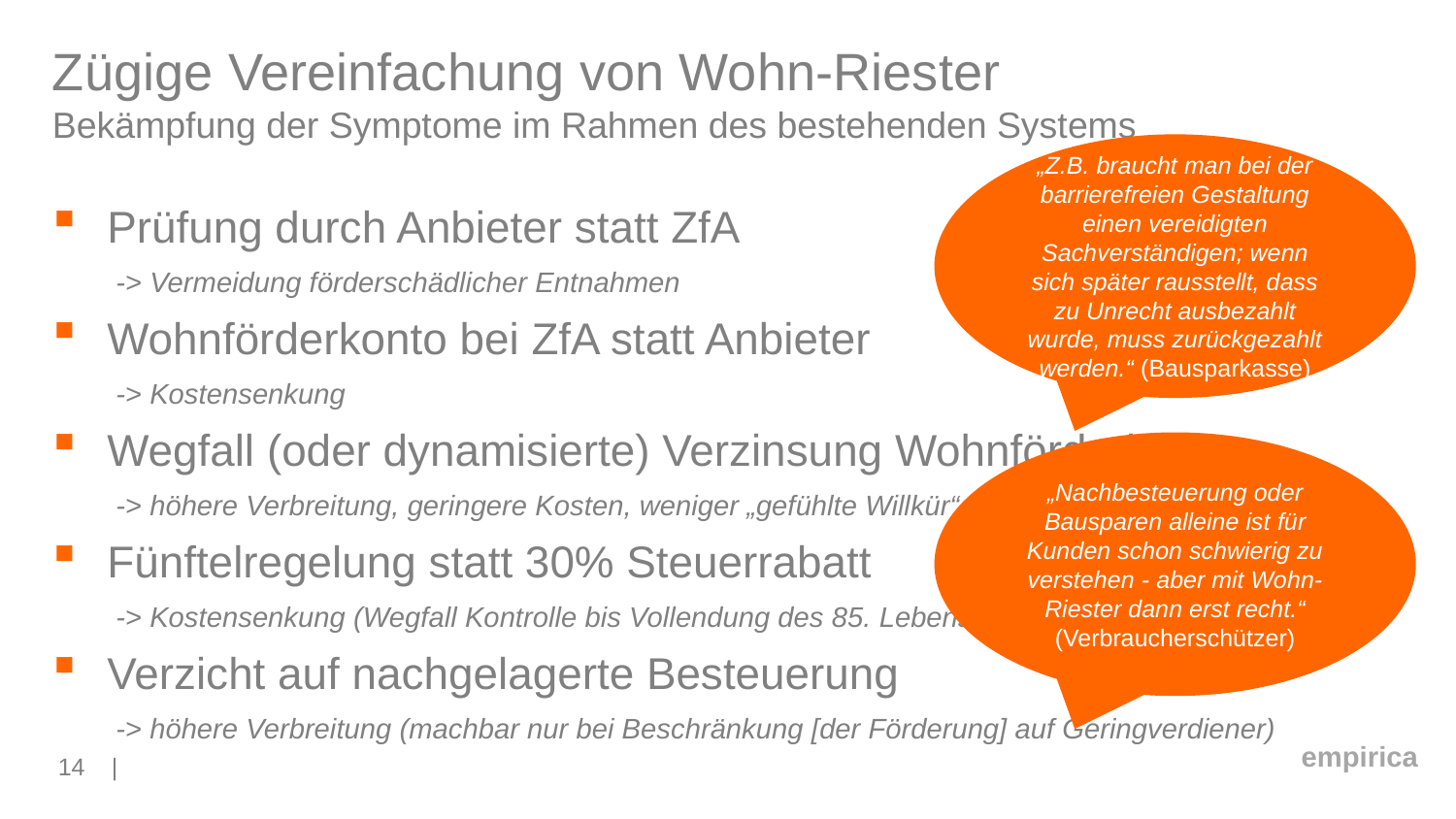

# Zügige Vereinfachung von Wohn-Riester Bekämpfung der Symptome im Rahmen des bestehenden Systems
„Z.B. braucht man bei der barrierefreien Gestaltung einen vereidigten Sachverständigen; wenn sich später rausstellt, dass zu Unrecht ausbezahlt wurde, muss zurückgezahlt werden.“ (Bausparkasse)
Prüfung durch Anbieter statt ZfA
-> Vermeidung förderschädlicher Entnahmen
Wohnförderkonto bei ZfA statt Anbieter
-> Kostensenkung
Wegfall (oder dynamisierte) Verzinsung Wohnförderkonto
-> höhere Verbreitung, geringere Kosten, weniger „gefühlte Willkür“ (aktuell 2% - ist zu hoch)
Fünftelregelung statt 30% Steuerrabatt
-> Kostensenkung (Wegfall Kontrolle bis Vollendung des 85. Lebensjahres)
Verzicht auf nachgelagerte Besteuerung
-> höhere Verbreitung (machbar nur bei Beschränkung [der Förderung] auf Geringverdiener)

„Nachbesteuerung oder Bausparen alleine ist für Kunden schon schwierig zu verstehen - aber mit Wohn-Riester dann erst recht.“ (Verbraucherschützer)